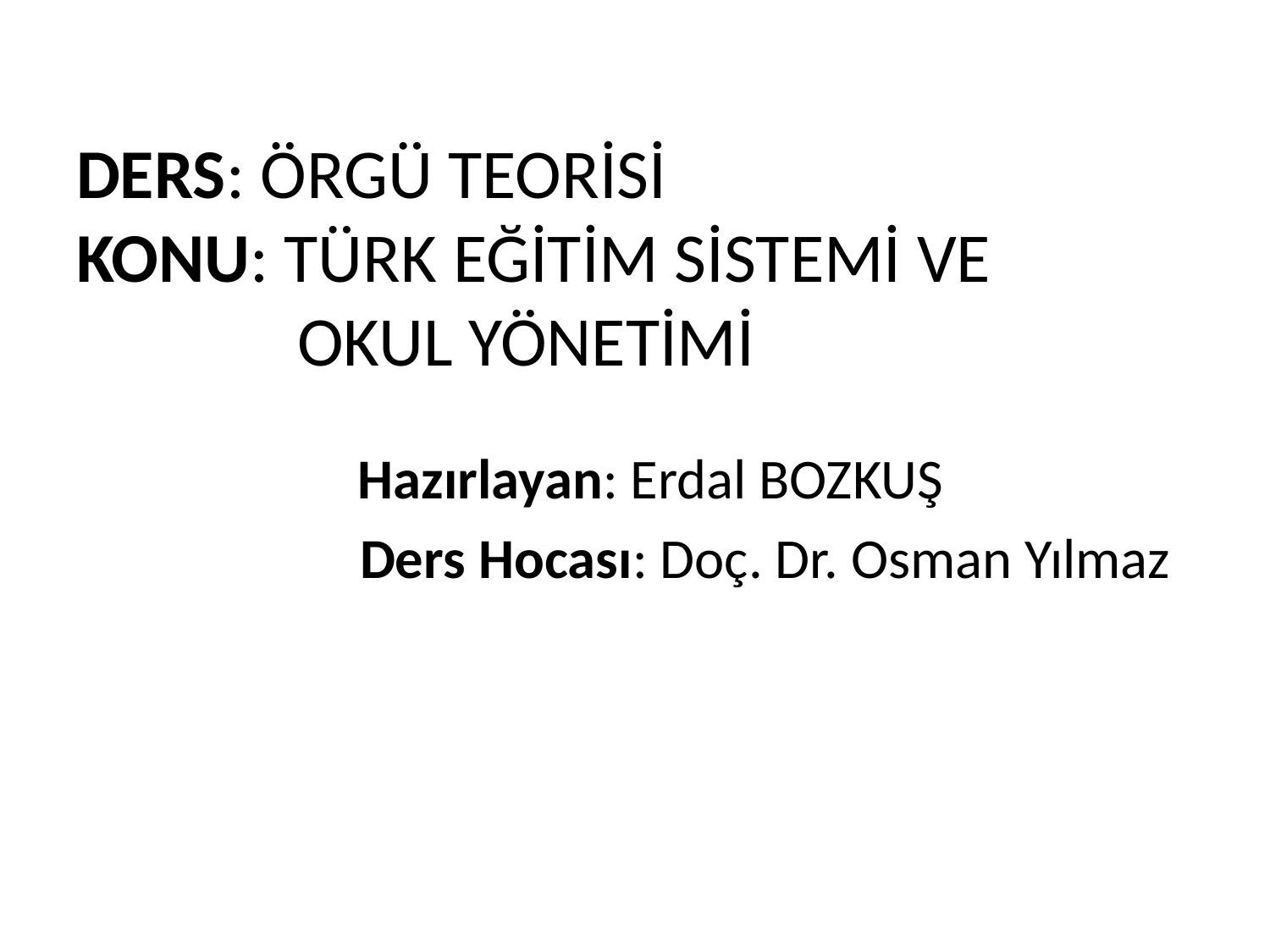

# DERS: ÖRGÜ TEORİSİ KONU: TÜRK EĞİTİM SİSTEMİ VE OKUL YÖNETİMİ
Hazırlayan: Erdal BOZKUŞ
                  Ders Hocası: Doç. Dr. Osman Yılmaz